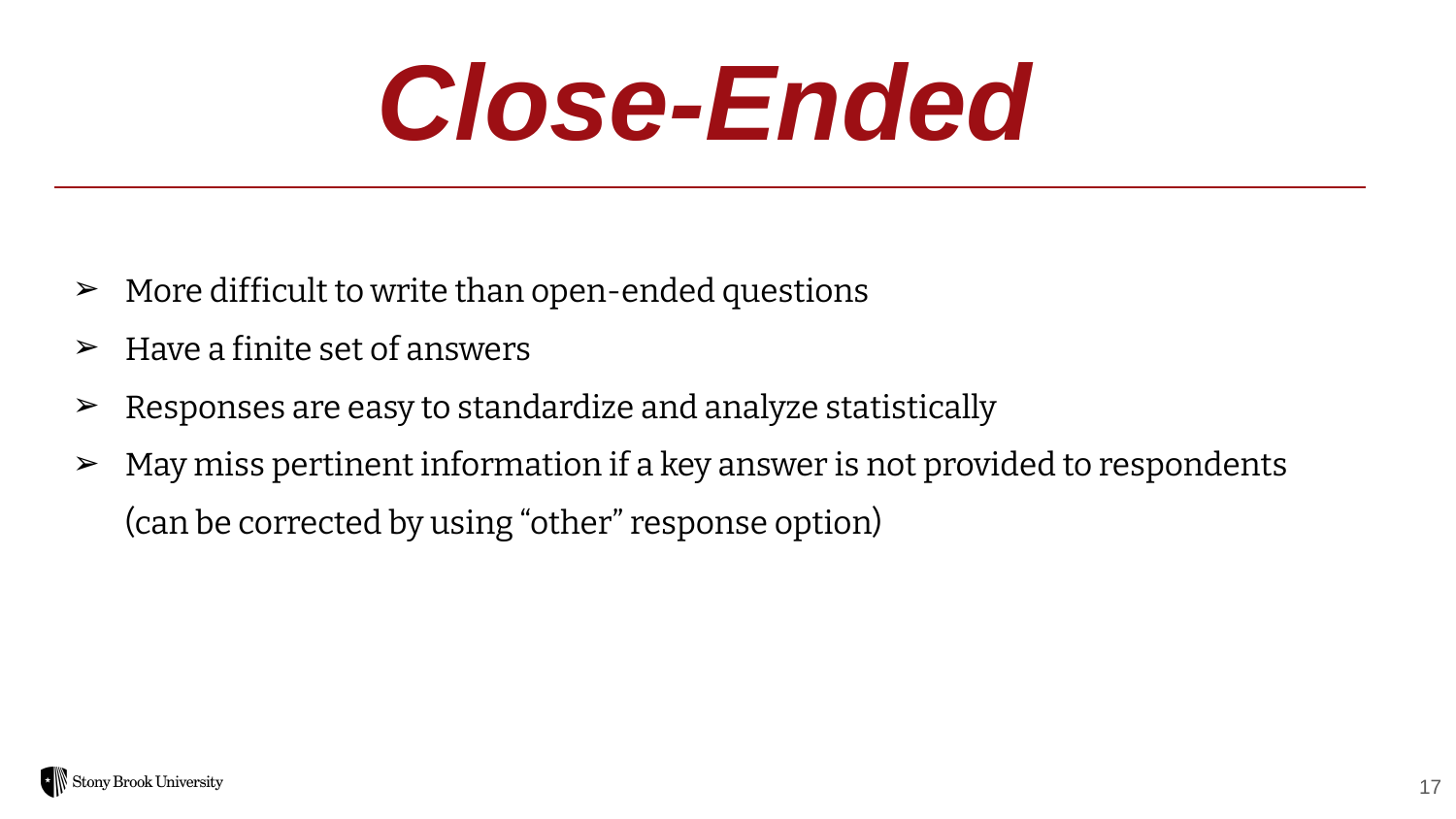

Close-Ended

More difficult to write than open-ended questions
Have a finite set of answers
Responses are easy to standardize and analyze statistically
May miss pertinent information if a key answer is not provided to respondents (can be corrected by using “other” response option)

17